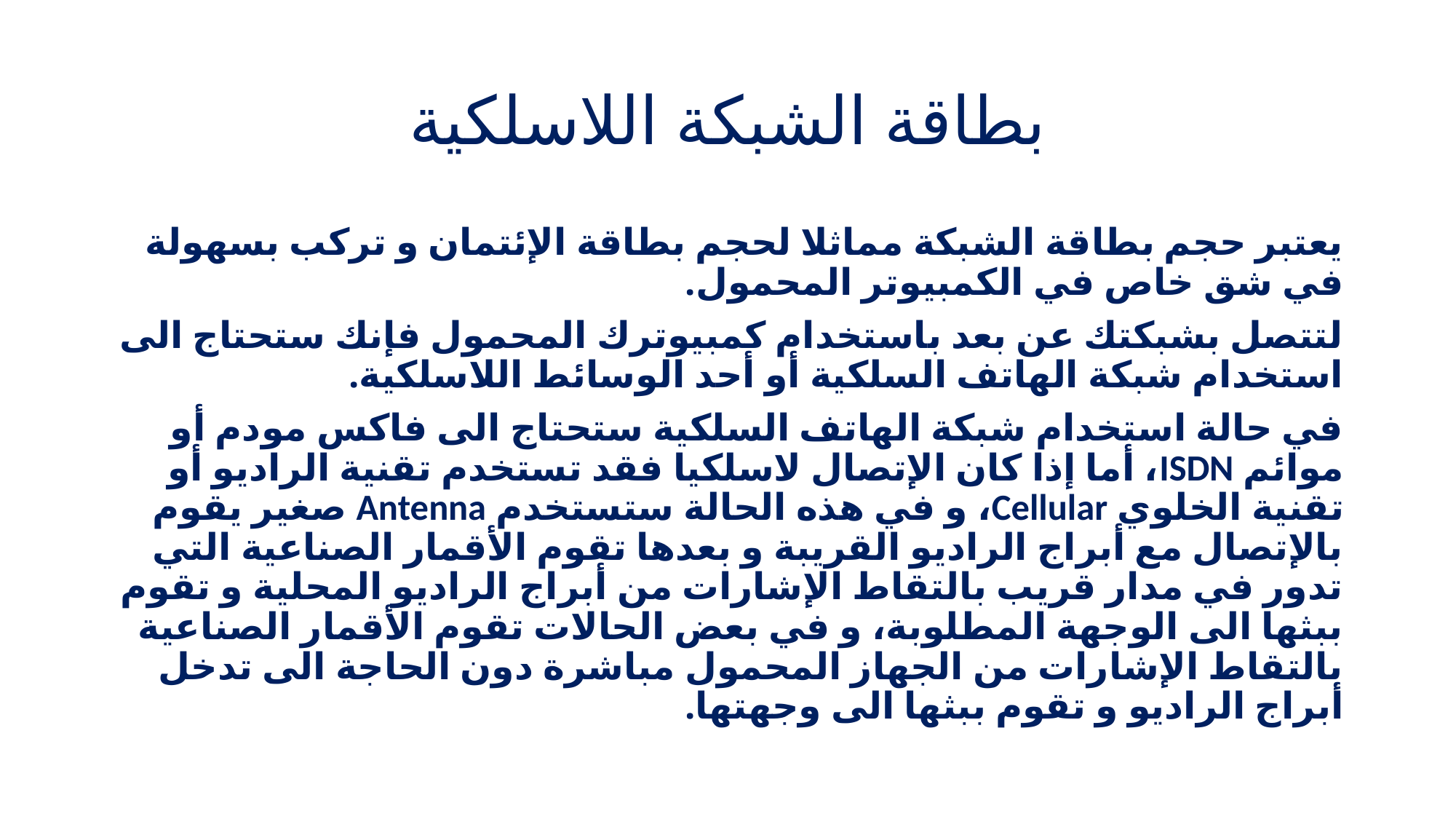

# بطاقة الشبكة اللاسلكية
يعتبر حجم بطاقة الشبكة مماثلا لحجم بطاقة الإئتمان و تركب بسهولة في شق خاص في الكمبيوتر المحمول.
لتتصل بشبكتك عن بعد باستخدام كمبيوترك المحمول فإنك ستحتاج الى استخدام شبكة الهاتف السلكية أو أحد الوسائط اللاسلكية.
في حالة استخدام شبكة الهاتف السلكية ستحتاج الى فاكس مودم أو موائم ISDN، أما إذا كان الإتصال لاسلكيا فقد تستخدم تقنية الراديو أو تقنية الخلوي Cellular، و في هذه الحالة ستستخدم Antenna صغير يقوم بالإتصال مع أبراج الراديو القريبة و بعدها تقوم الأقمار الصناعية التي تدور في مدار قريب بالتقاط الإشارات من أبراج الراديو المحلية و تقوم ببثها الى الوجهة المطلوبة، و في بعض الحالات تقوم الأقمار الصناعية بالتقاط الإشارات من الجهاز المحمول مباشرة دون الحاجة الى تدخل أبراج الراديو و تقوم ببثها الى وجهتها.